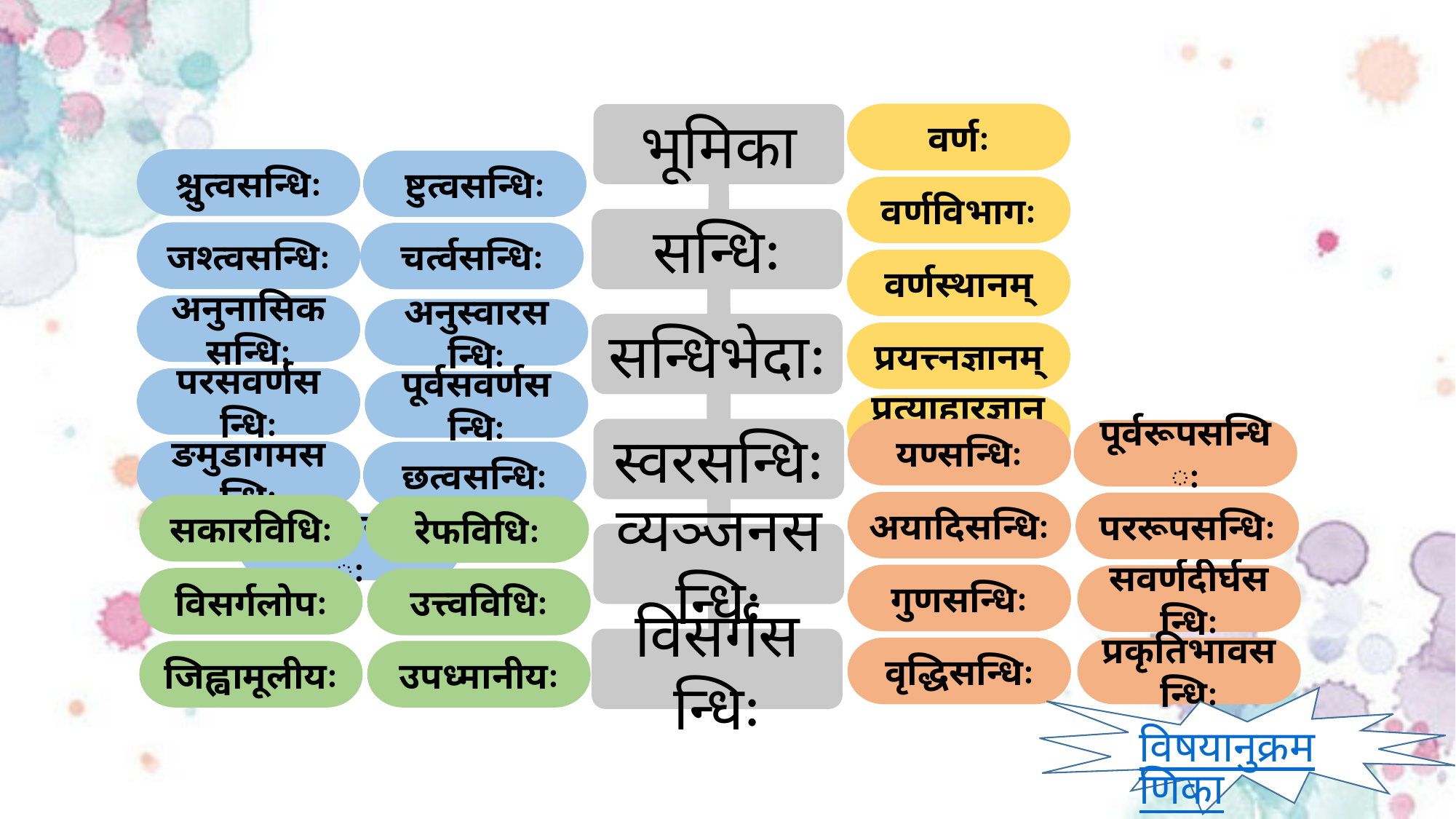

वर्णः
वर्णविभागः
वर्णस्थानम्
प्रयत्त्नज्ञानम्
प्रत्याहारज्ञानम्
भूमिका
श्चुत्वसन्धिः
ष्टुत्वसन्धिः
जश्त्वसन्धिः
चर्त्वसन्धिः
अनुनासिकसन्धिः
अनुस्वारसन्धिः
परसवर्णसन्धिः
पूर्वसवर्णसन्धिः
ङमुडागमसन्धिः
छत्वसन्धिः
तुगागमसन्धिः

सन्धिः
सन्धिभेदाः
स्वरसन्धिः
यण्सन्धिः
पूर्वरूपसन्धिः
अयादिसन्धिः
पररूपसन्धिः
गुणसन्धिः
सवर्णदीर्घसन्धिः
वृद्धिसन्धिः
प्रकृतिभावसन्धिः
सकारविधिः
रेफविधिः
विसर्गलोपः
उत्त्वविधिः
जिह्वामूलीयः
उपध्मानीयः
व्यञ्जनसन्धिः
विसर्गसन्धिः
विषयानुक्रमणिका